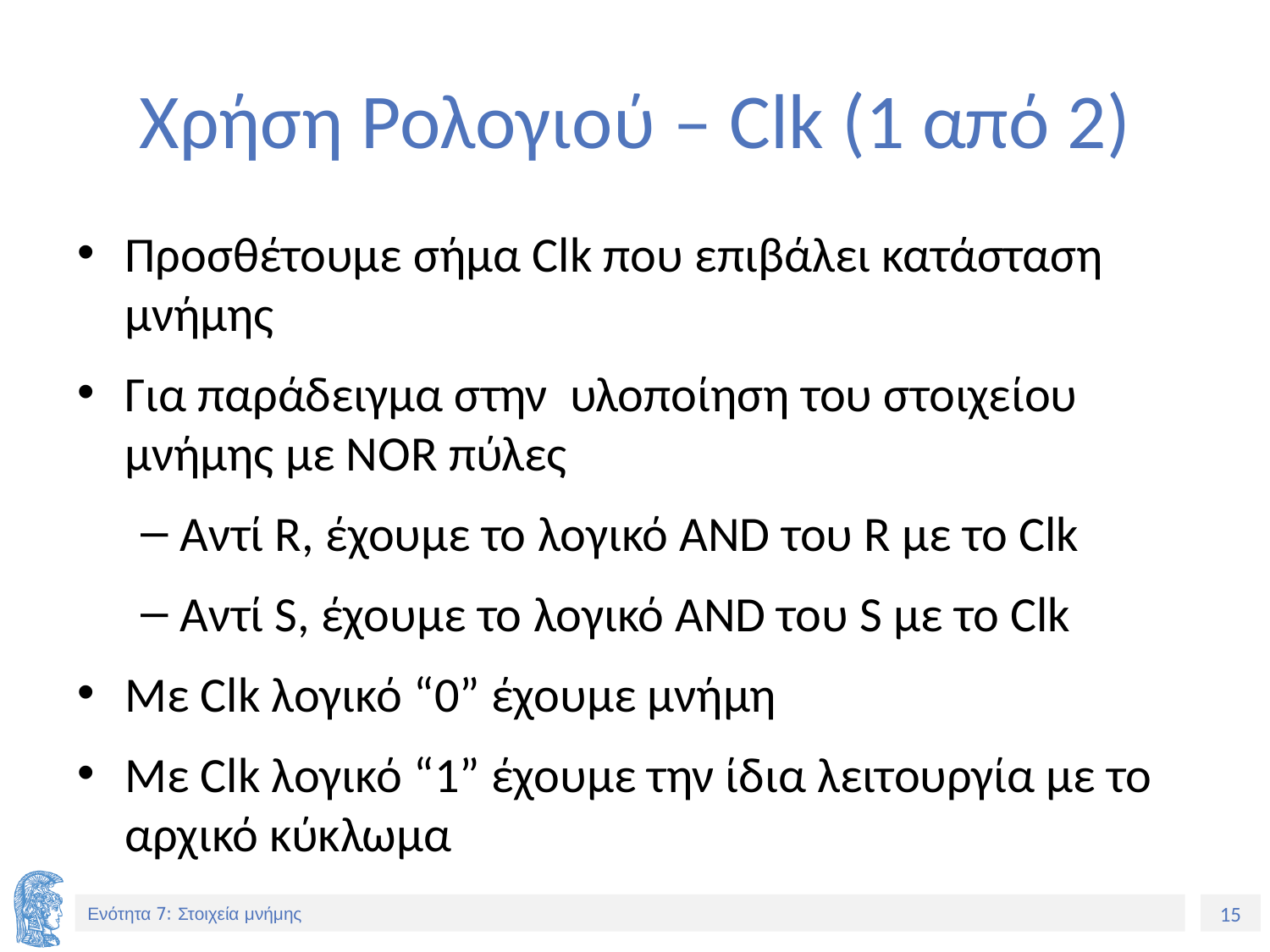

# Χρήση Ρολογιού – Clk (1 από 2)
Προσθέτουμε σήμα Clk που επιβάλει κατάσταση μνήμης
Για παράδειγμα στην  υλοποίηση του στοιχείου μνήμης με NOR πύλες
Αντί R, έχουμε το λογικό AND του R με το Clk
Αντί S, έχουμε το λογικό AND του S με το Clk
Με Clk λογικό “0” έχουμε μνήμη
Με Clk λογικό “1” έχουμε την ίδια λειτουργία με το αρχικό κύκλωμα